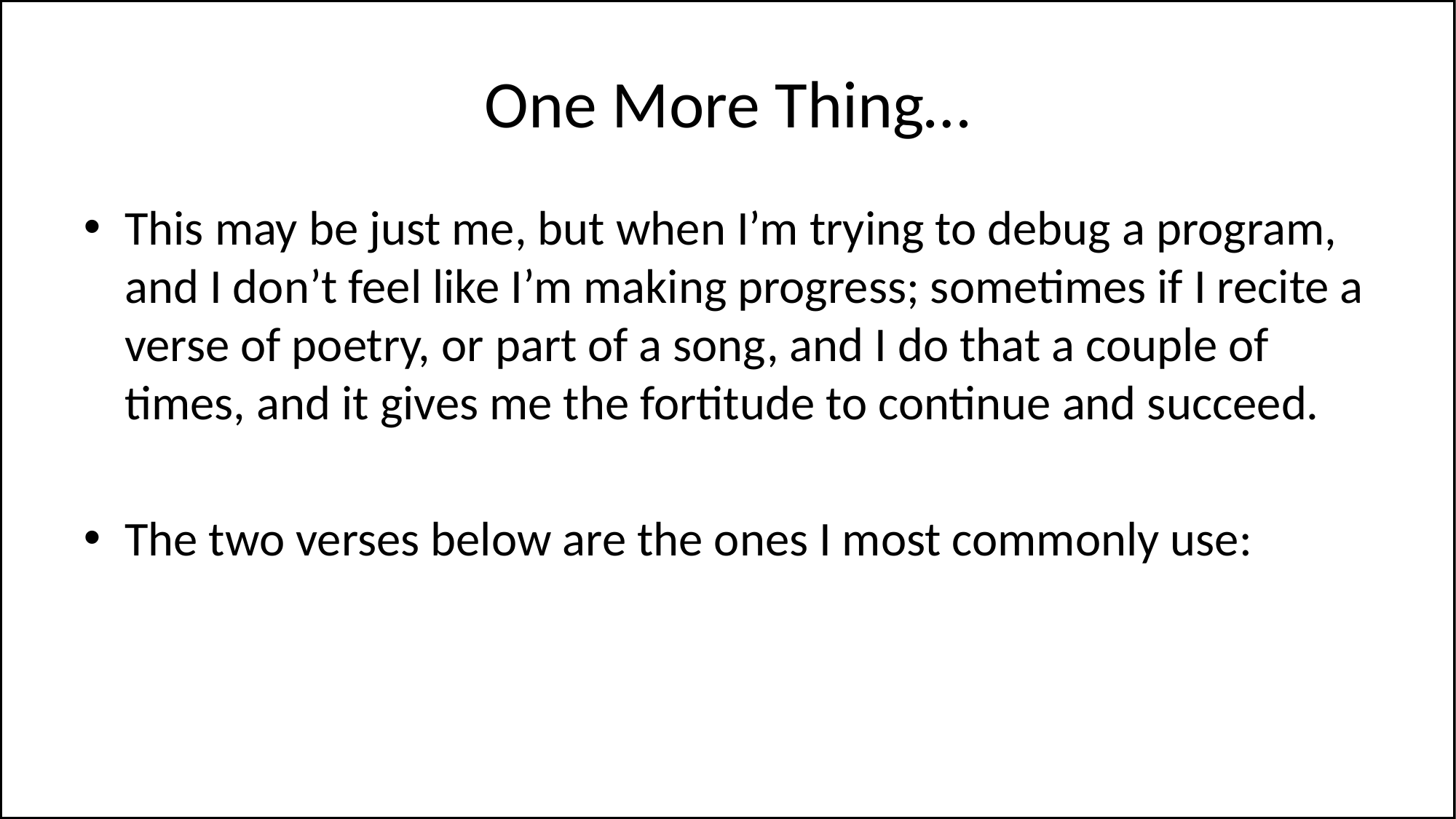

# One More Thing…
This may be just me, but when I’m trying to debug a program, and I don’t feel like I’m making progress; sometimes if I recite a verse of poetry, or part of a song, and I do that a couple of times, and it gives me the fortitude to continue and succeed.

The two verses below are the ones I most commonly use: